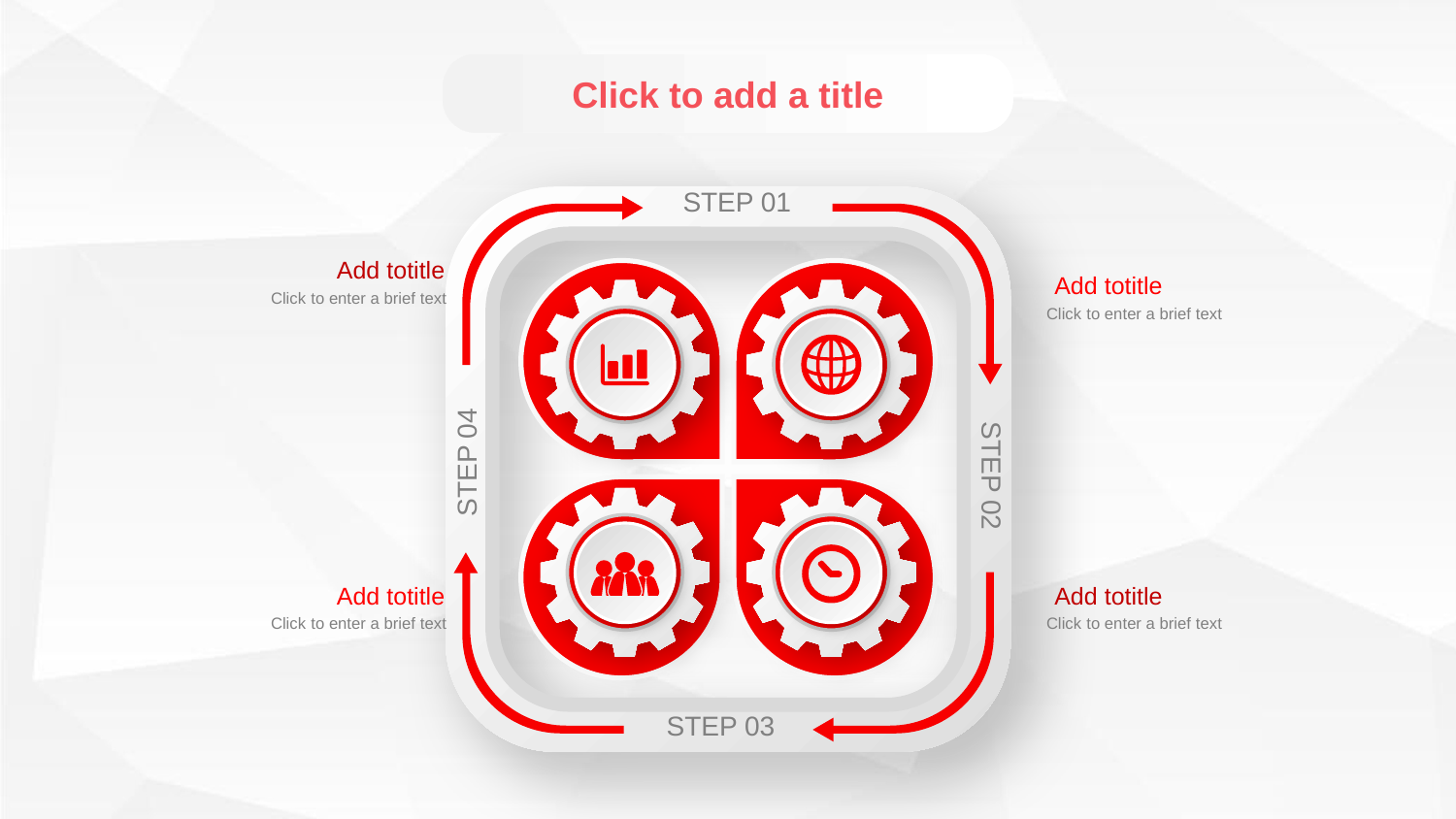

Click to add a title
STEP 01

Add totitle
Click to enter a brief text

Add totitle
Click to enter a brief text

STEP 04
STEP 02

Add totitle
Click to enter a brief text
Add totitle
Click to enter a brief text
STEP 03